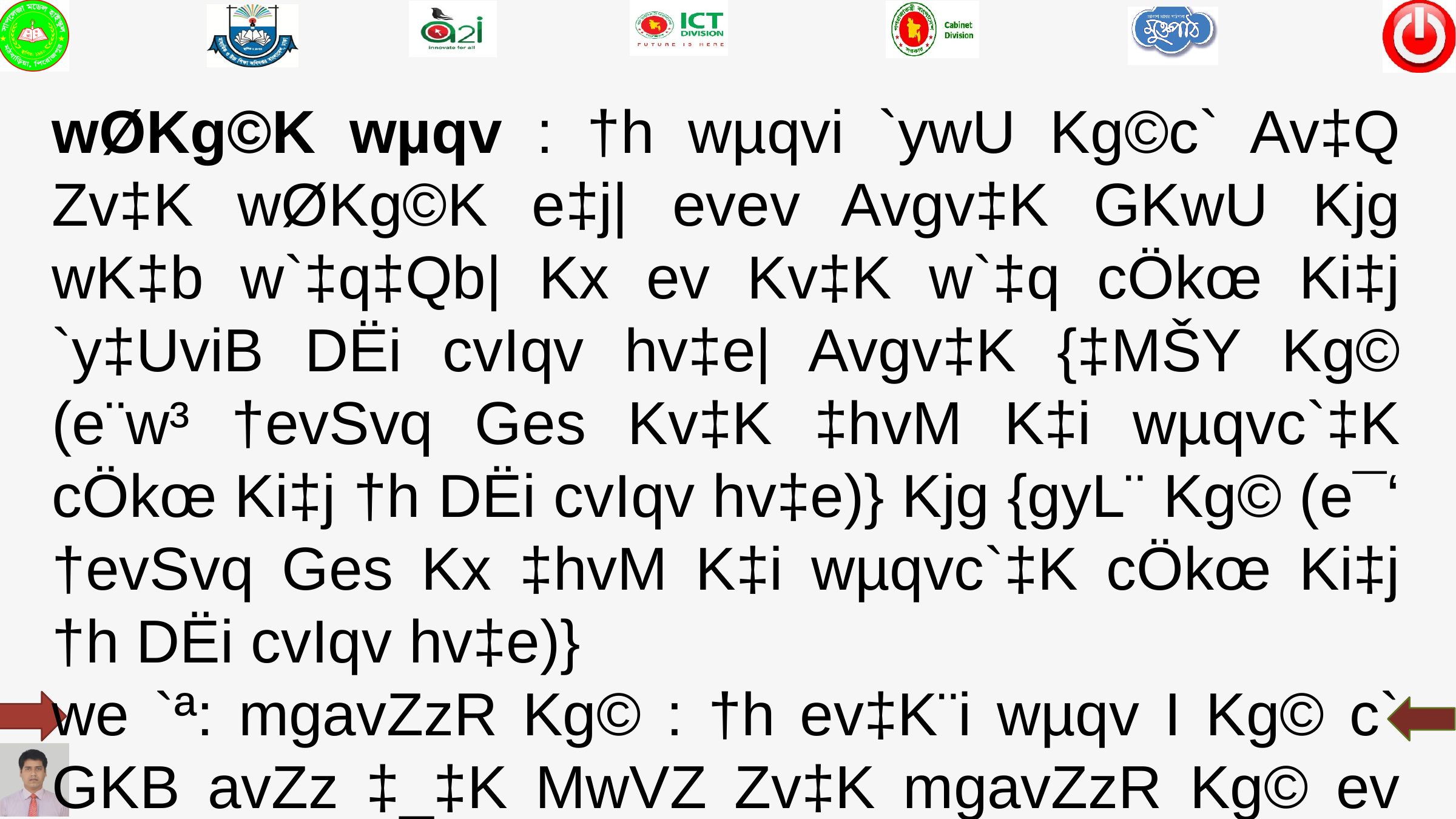

wØKg©K wµqv : †h wµqvi `ywU Kg©c` Av‡Q Zv‡K wØKg©K e‡j| evev Avgv‡K GKwU Kjg wK‡b w`‡q‡Qb| Kx ev Kv‡K w`‡q cÖkœ Ki‡j `y‡UviB DËi cvIqv hv‡e| Avgv‡K {‡MŠY Kg© (e¨w³ †evSvq Ges Kv‡K ‡hvM K‡i wµqvc`‡K cÖkœ Ki‡j †h DËi cvIqv hv‡e)} Kjg {gyL¨ Kg© (e¯‘ †evSvq Ges Kx ‡hvM K‡i wµqvc`‡K cÖkœ Ki‡j †h DËi cvIqv hv‡e)}
we `ª: mgavZzR Kg© : †h ev‡K¨i wµqv I Kg© c` GKB avZz ‡_‡K MwVZ Zv‡K mgavZzR Kg© ev avZ¡_©K Kg©c` e‡j| †ek GK Nyg Nywg‡qwQ| †L‡jvqvi f‡jv †L‡jb| †jLK fv‡jv †j‡Lb | Ggb my‡Li giY †K gi‡Z cv‡i|